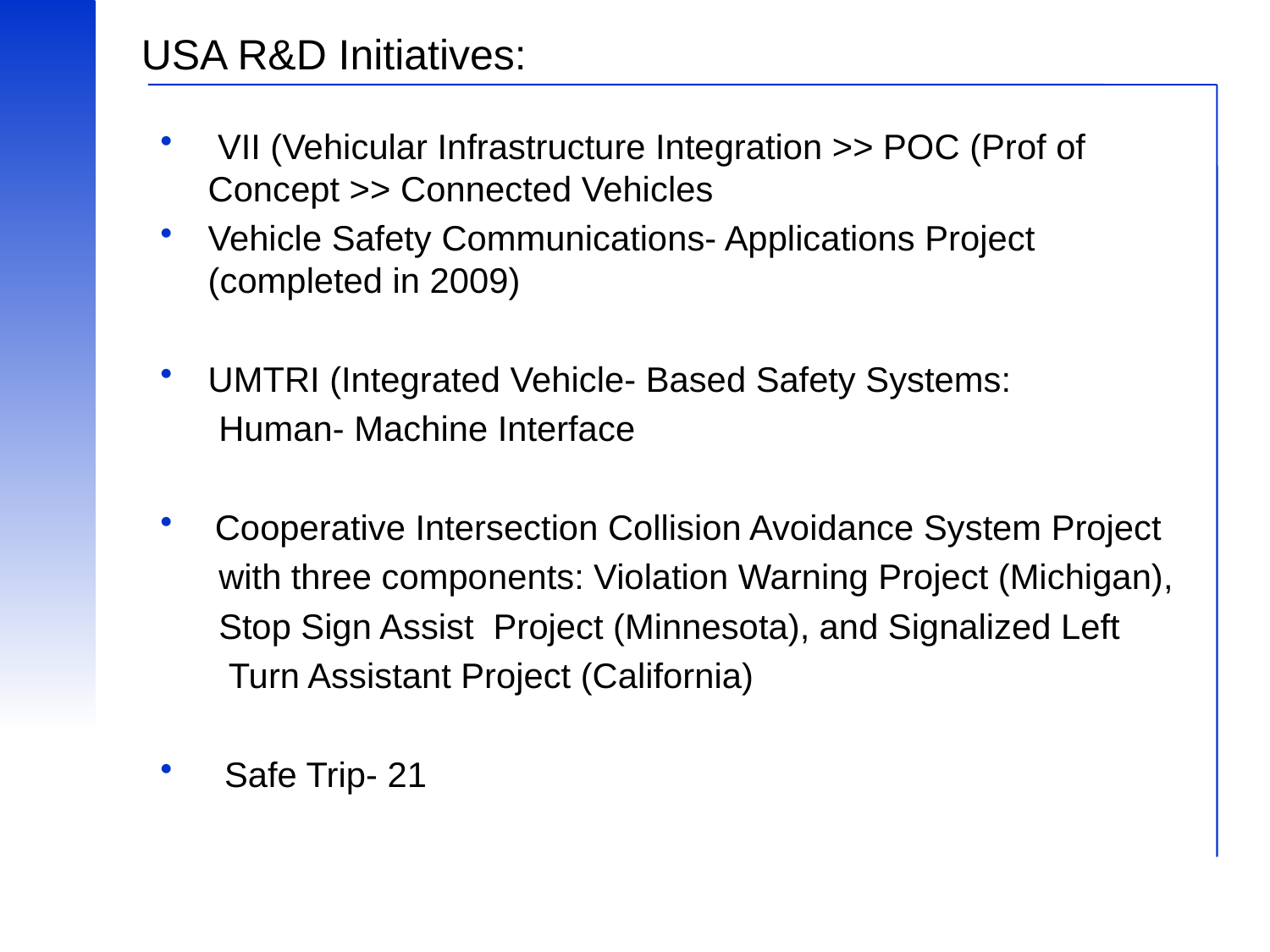

# USA R&D Initiatives:
 VII (Vehicular Infrastructure Integration >> POC (Prof of Concept >> Connected Vehicles
Vehicle Safety Communications- Applications Project (completed in 2009)

UMTRI (Integrated Vehicle- Based Safety Systems:
      Human- Machine Interface

   Cooperative Intersection Collision Avoidance System Project
      with three components: Violation Warning Project (Michigan),
      Stop Sign Assist  Project (Minnesota), and Signalized Left
       Turn Assistant Project (California)

    Safe Trip- 21